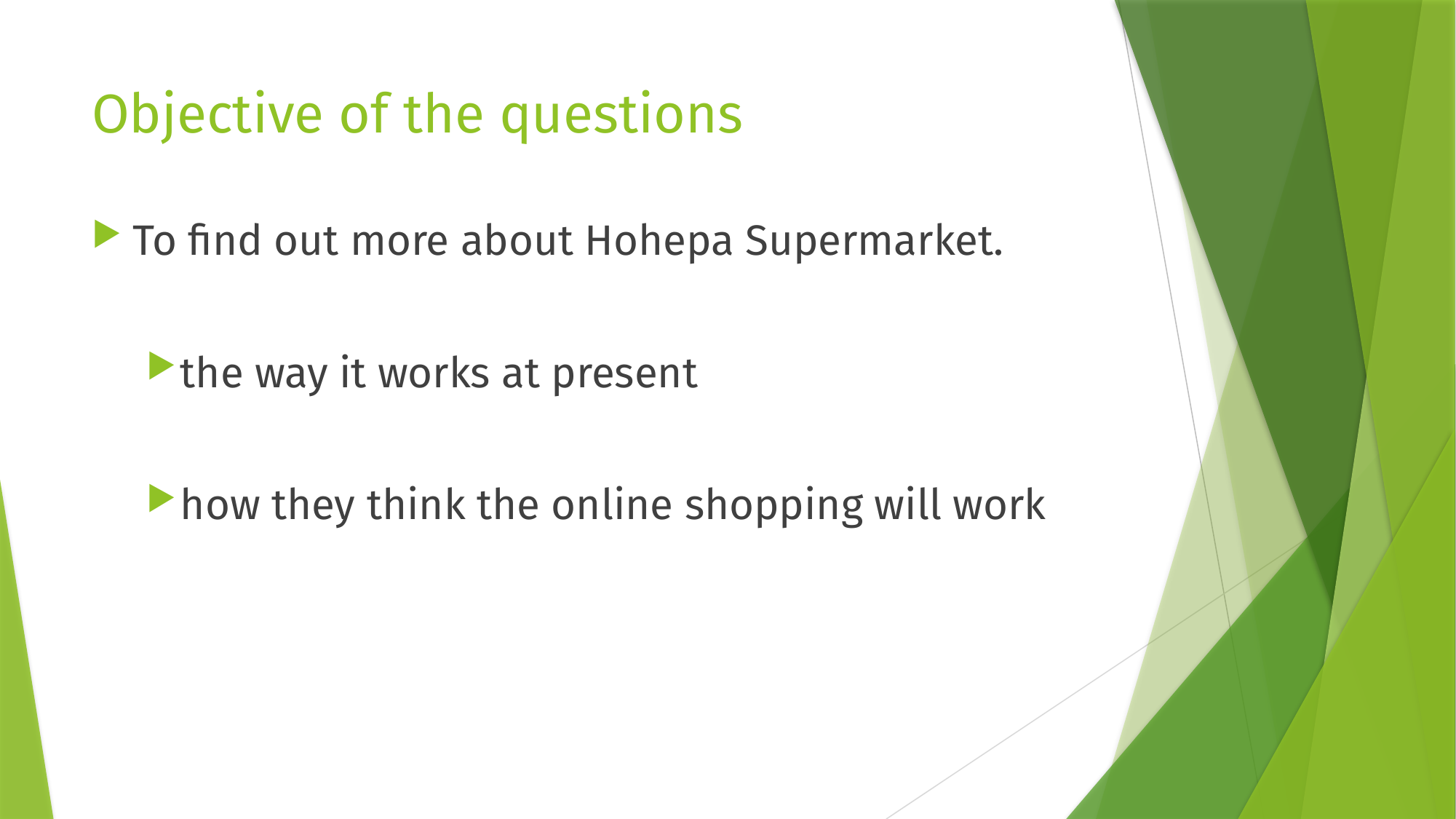

# Objective of the questions
To find out more about Hohepa Supermarket.

the way it works at present

how they think the online shopping will work